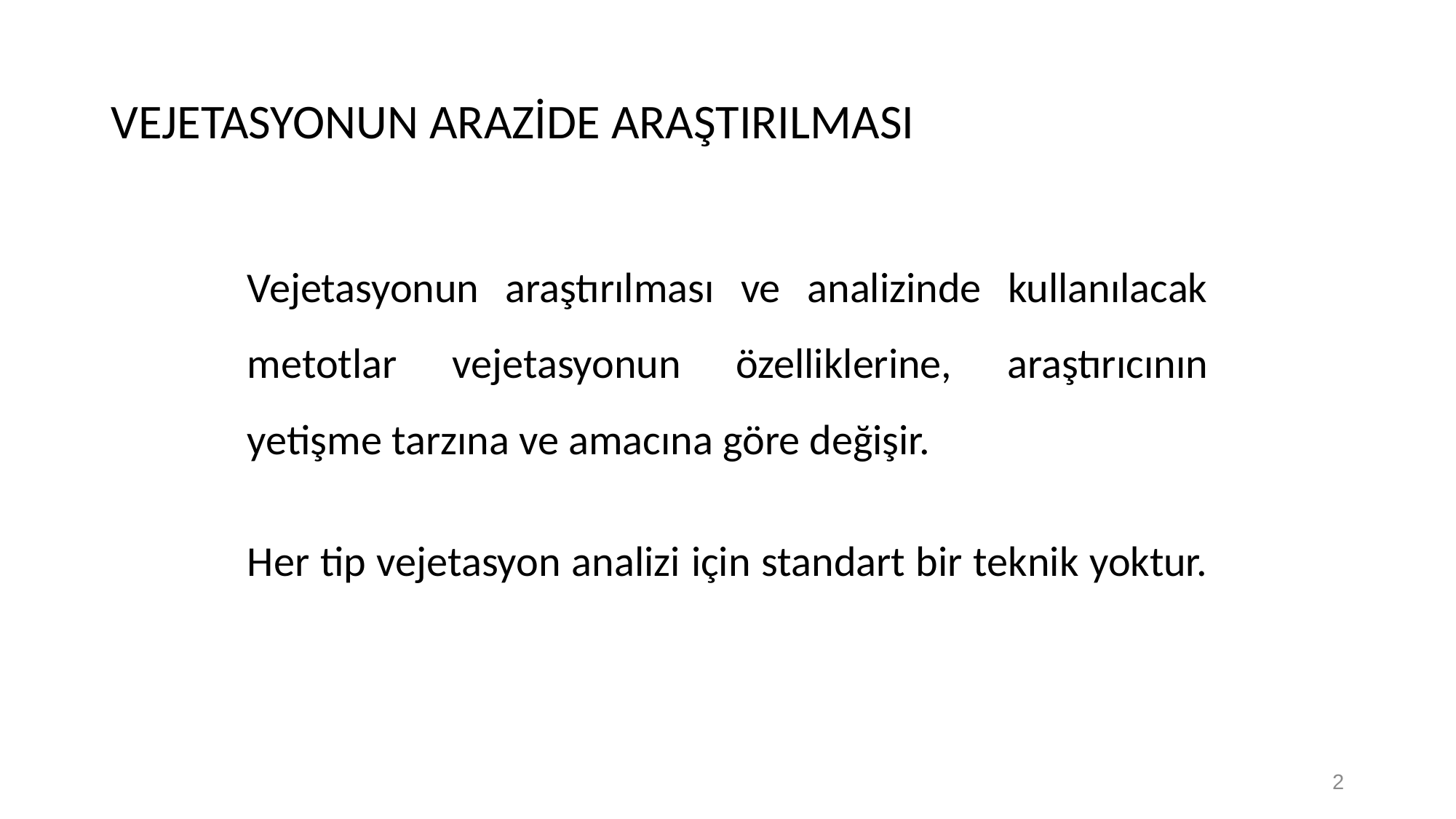

# VEJETASYONUN ARAZİDE ARAŞTIRILMASI
Vejetasyonun araştırılması ve analizinde kullanılacak metotlar vejetasyonun özelliklerine, araştırıcının yetişme tarzına ve amacına göre değişir.

Her tip vejetasyon analizi için standart bir teknik yoktur.
2